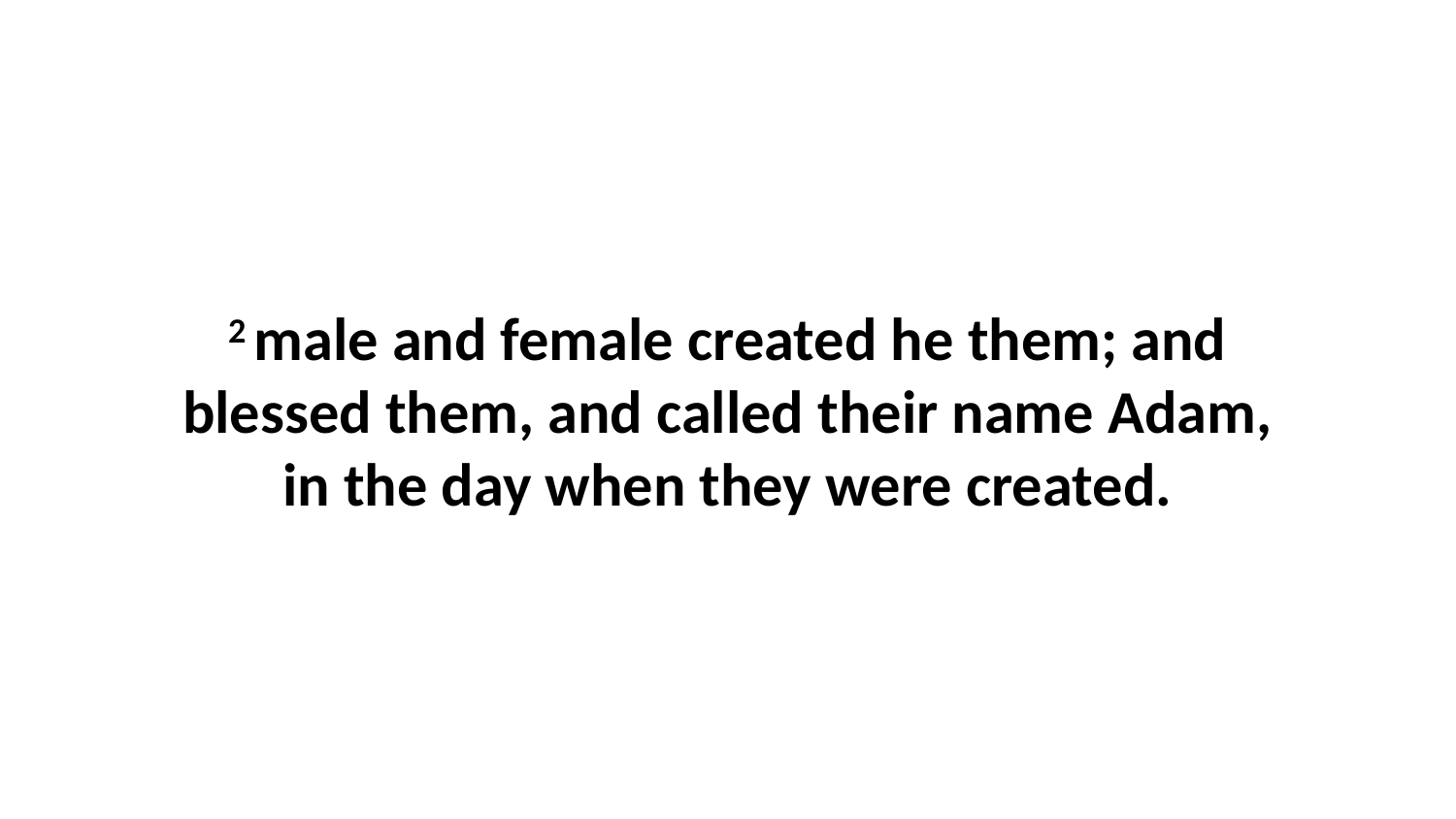

2 male and female created he them; and blessed them, and called their name Adam, in the day when they were created.